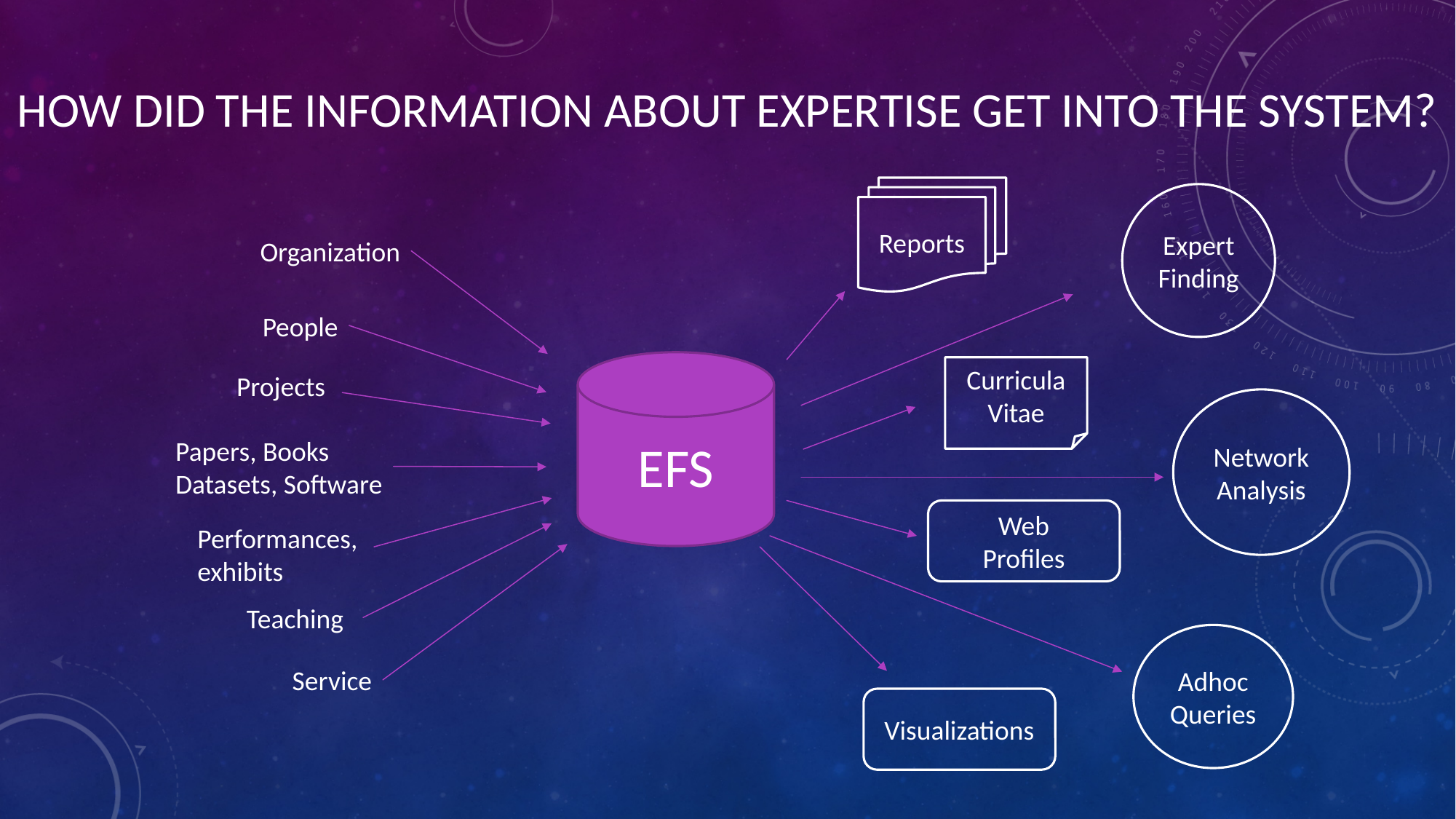

# How did the information about expertise get into the system?
Reports
Expert
Finding
Organization
People
EFS
Curricula
Vitae
Projects
Network
Analysis
Papers, Books
Datasets, Software
Web
Profiles
Performances, exhibits
Teaching
Adhoc
Queries
Service
Visualizations